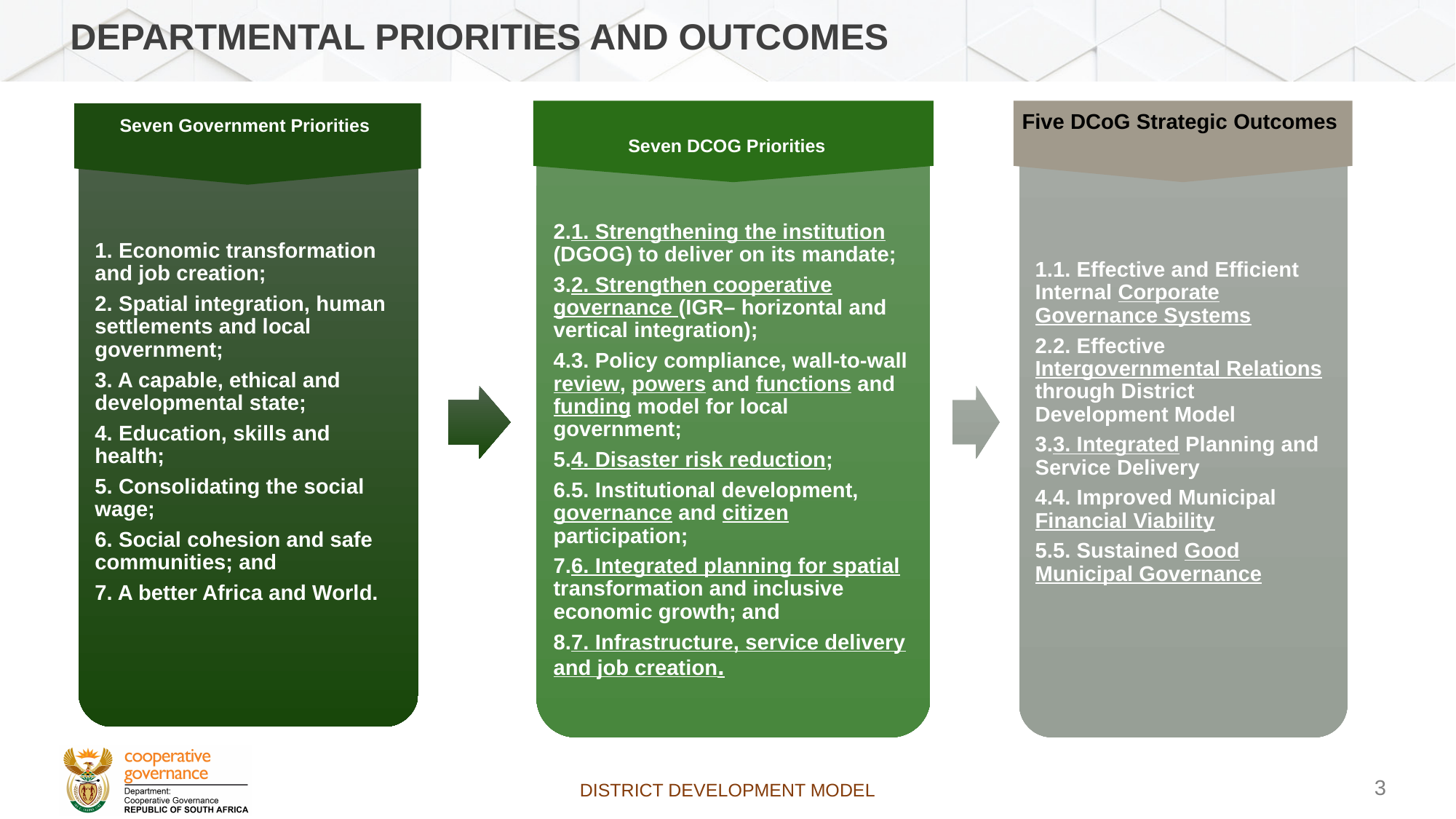

# Departmental Priorities and outcomes
Seven DCOG Priorities
Five DCoG Strategic Outcomes

Seven Government Priorities

1. Economic transformation and job creation;
2. Spatial integration, human settlements and local government;
3. A capable, ethical and developmental state;
4. Education, skills and health;
5. Consolidating the social wage;
6. Social cohesion and safe communities; and
7. A better Africa and World.

1. Strengthening the institution (DGOG) to deliver on its mandate;
2. Strengthen cooperative governance (IGR– horizontal and vertical integration);
3. Policy compliance, wall-to-wall review, powers and functions and funding model for local government;
4. Disaster risk reduction;
5. Institutional development, governance and citizen participation;
6. Integrated planning for spatial transformation and inclusive economic growth; and
7. Infrastructure, service delivery and job creation.

1. Effective and Efficient Internal Corporate Governance Systems
2. Effective Intergovernmental Relations through District Development Model
3. Integrated Planning and Service Delivery
4. Improved Municipal Financial Viability
5. Sustained Good Municipal Governance